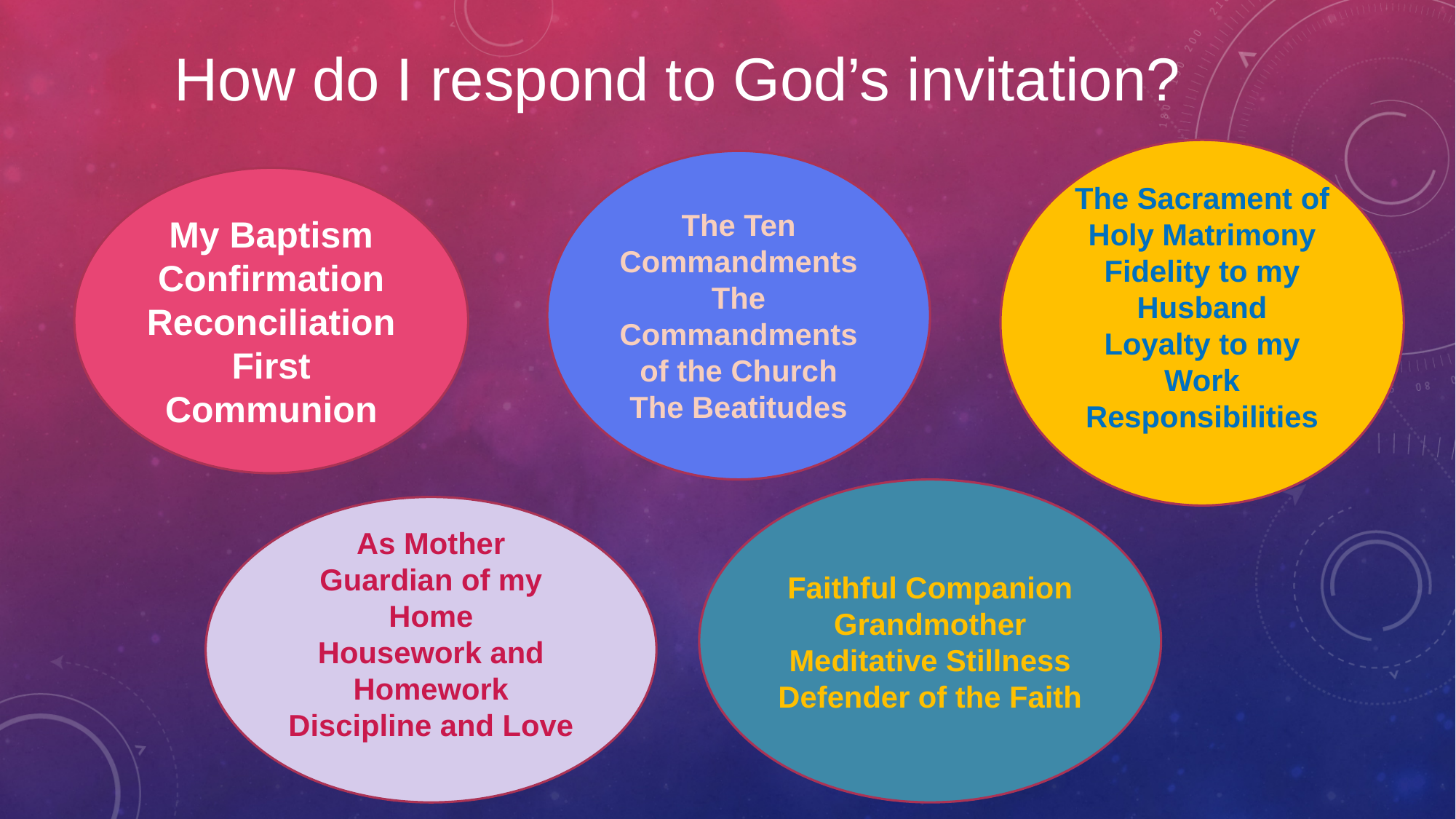

How do I respond to God’s invitation?
The Sacrament of Holy Matrimony
Fidelity to my Husband
Loyalty to my Work Responsibilities

The Ten Commandments
The Commandments of the Church
The Beatitudes
My Baptism
Confirmation
Reconciliation
First Communion
Faithful Companion
Grandmother
Meditative Stillness
Defender of the Faith
As Mother
Guardian of my Home
Housework and Homework
Discipline and Love